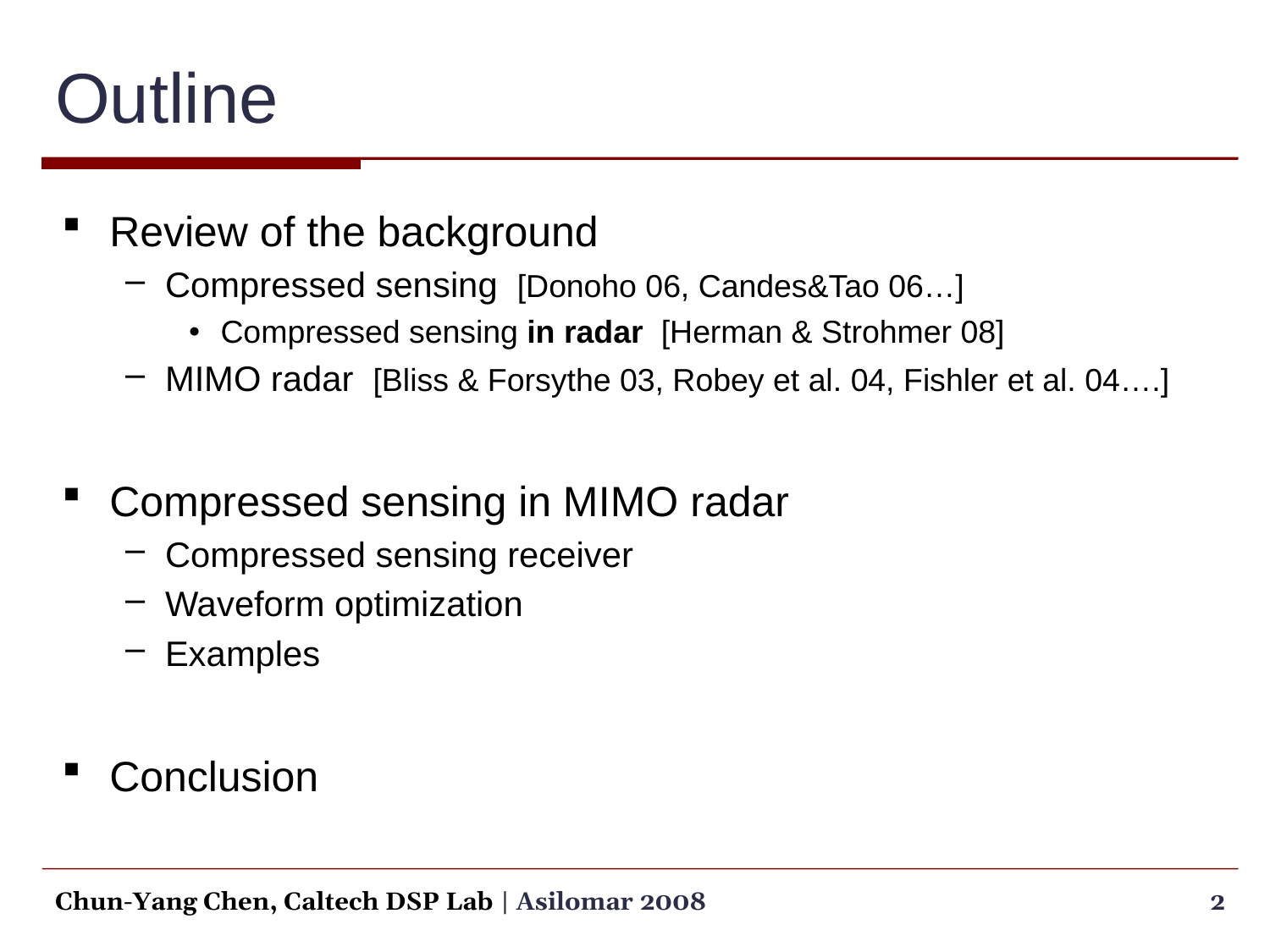

# Outline
Review of the background
Compressed sensing  [Donoho 06, Candes&Tao 06…]
Compressed sensing in radar  [Herman & Strohmer 08]
MIMO radar  [Bliss & Forsythe 03, Robey et al. 04, Fishler et al. 04….]

Compressed sensing in MIMO radar
Compressed sensing receiver
Waveform optimization
Examples

Conclusion
Chun-Yang Chen, Caltech DSP Lab | Asilomar 2008
2